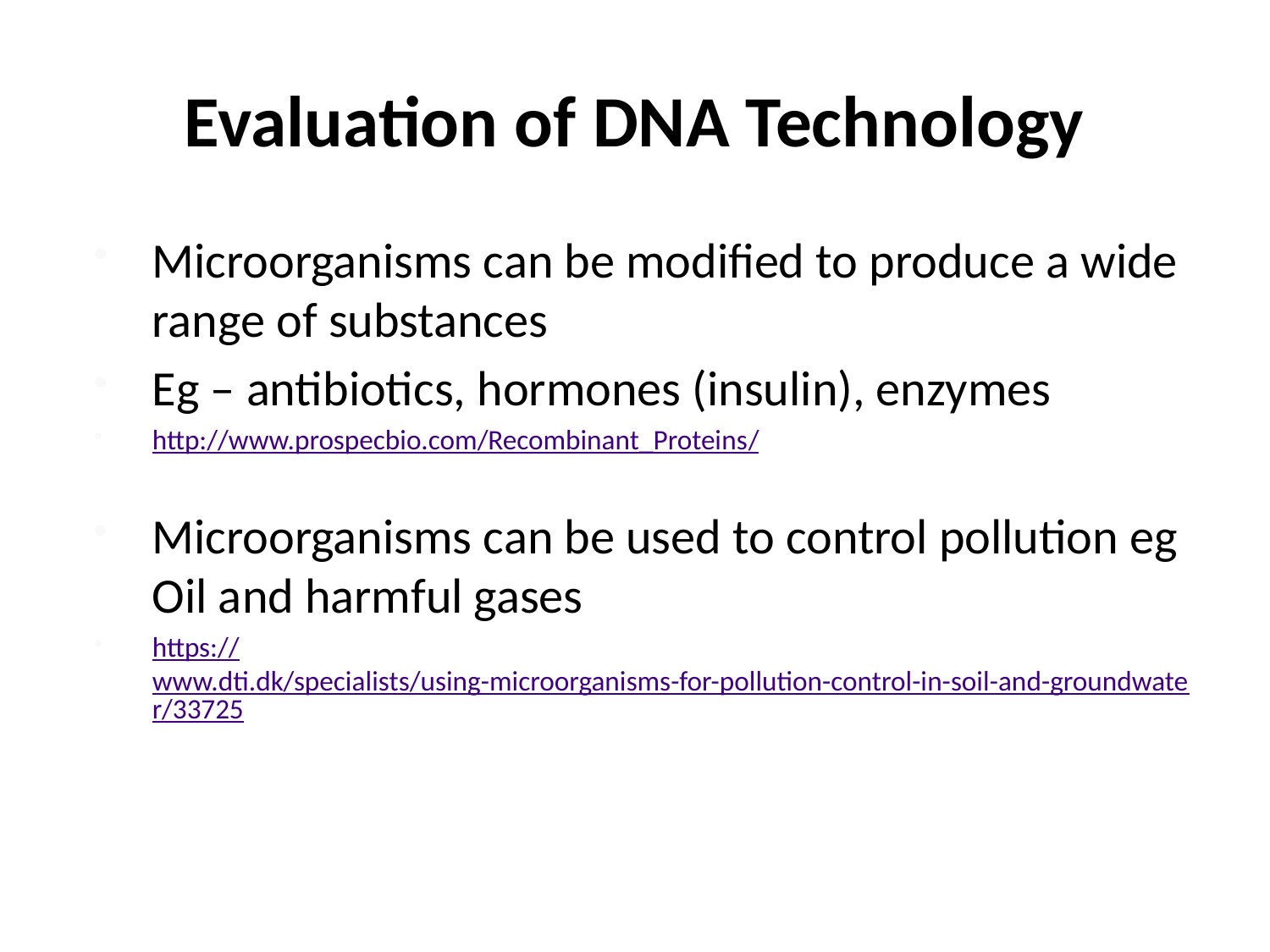

# Evaluation of DNA Technology
Microorganisms can be modified to produce a wide range of substances
Eg – antibiotics, hormones (insulin), enzymes
http://www.prospecbio.com/Recombinant_Proteins/

Microorganisms can be used to control pollution eg Oil and harmful gases
https://www.dti.dk/specialists/using-microorganisms-for-pollution-control-in-soil-and-groundwater/33725